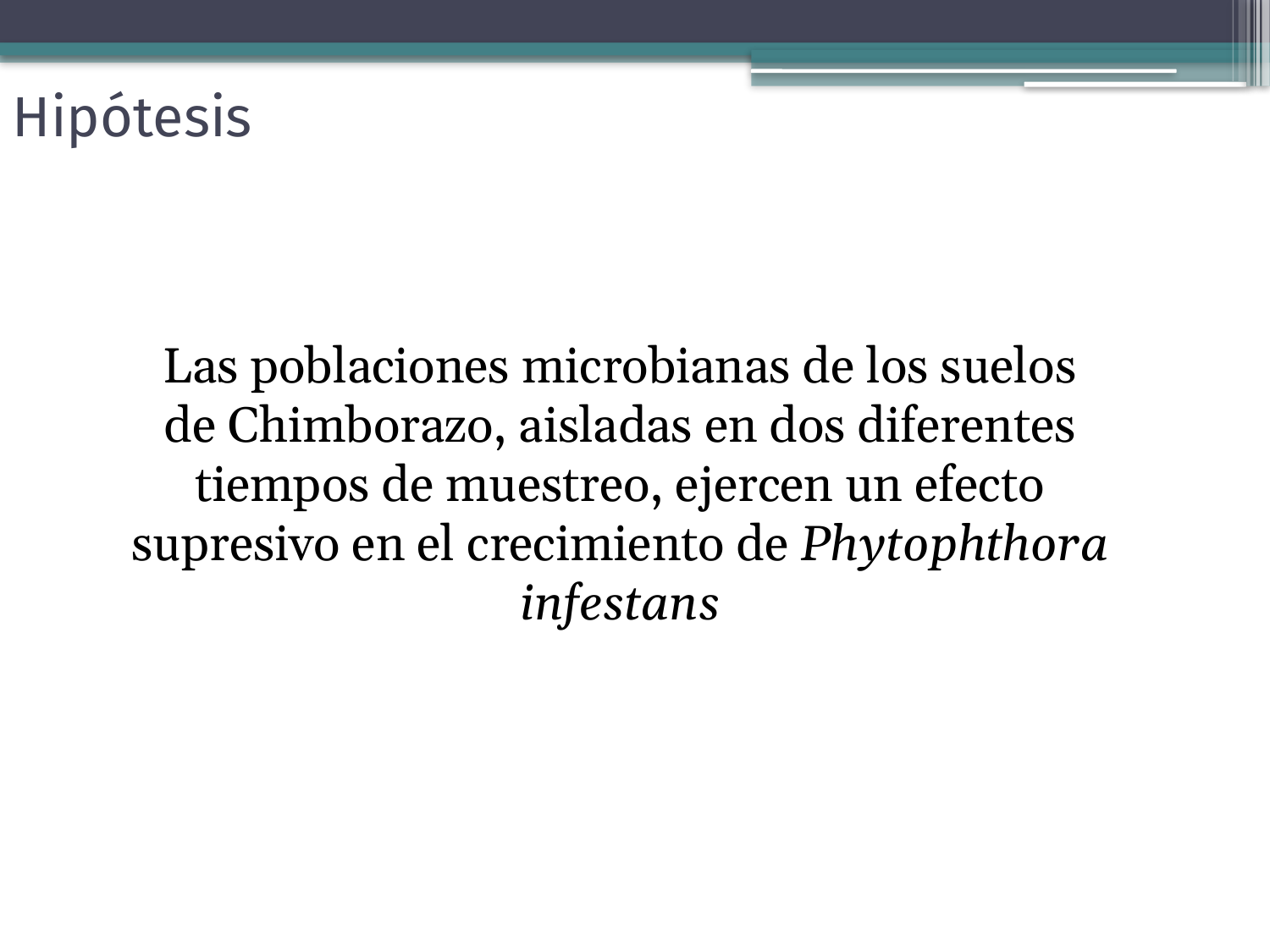

Hipótesis
Las poblaciones microbianas de los suelos de Chimborazo, aisladas en dos diferentes tiempos de muestreo, ejercen un efecto supresivo en el crecimiento de Phytophthora infestans